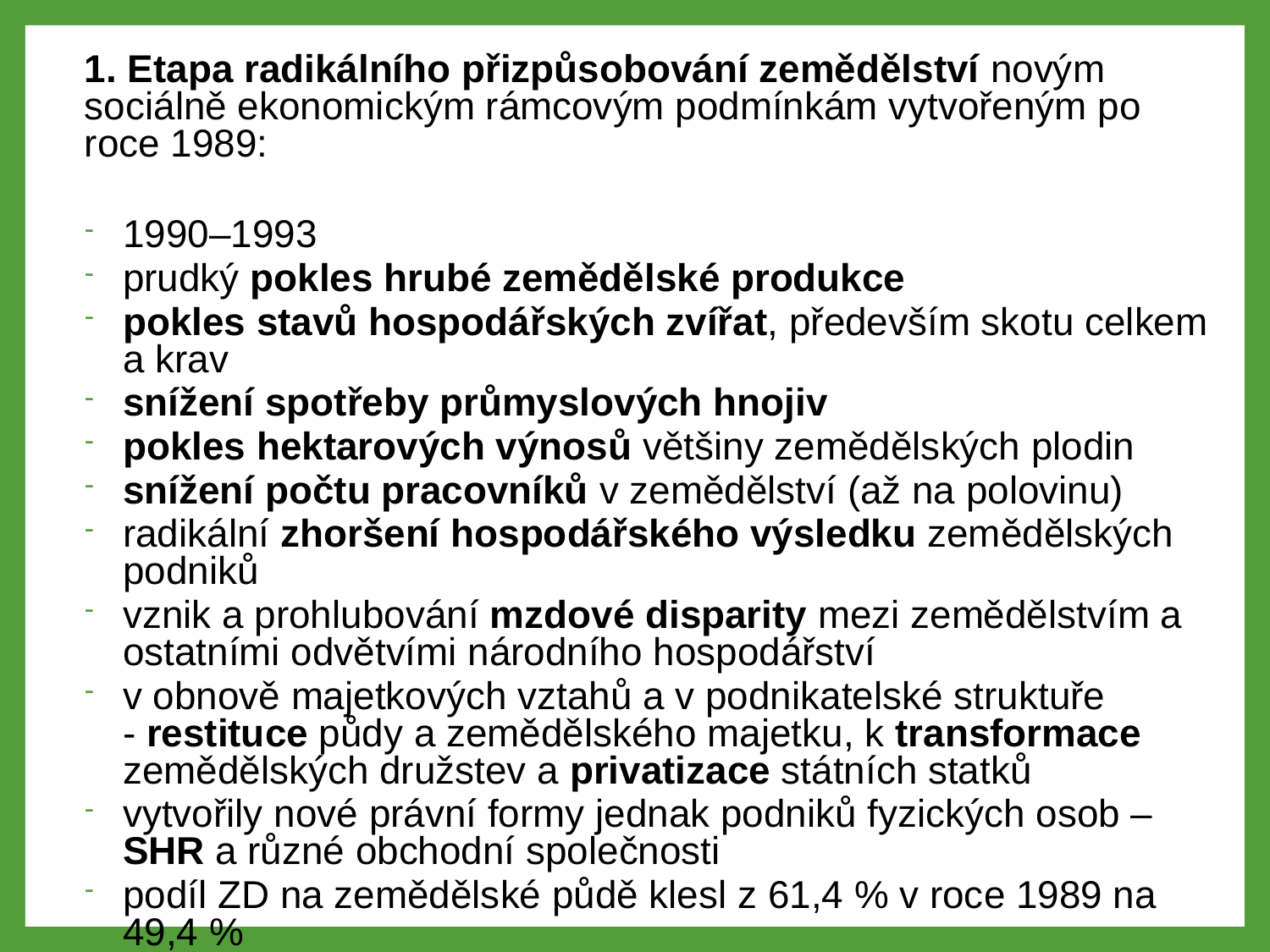

1. Etapa radikálního přizpůsobování zemědělství novým sociálně ekonomickým rámcovým podmínkám vytvořeným po roce 1989:

1990–1993
prudký pokles hrubé zemědělské produkce
pokles stavů hospodářských zvířat, především skotu celkem a krav
snížení spotřeby průmyslových hnojiv
pokles hektarových výnosů většiny zemědělských plodin
snížení počtu pracovníků v zemědělství (až na polovinu)
radikální zhoršení hospodářského výsledku zemědělských podniků
vznik a prohlubování mzdové disparity mezi zemědělstvím a ostatními odvětvími národního hospodářství
v obnově majetkových vztahů a v podnikatelské struktuře - restituce půdy a zemědělského majetku, k transformace zemědělských družstev a privatizace státních statků
vytvořily nové právní formy jednak podniků fyzických osob – SHR a různé obchodní společnosti
podíl ZD na zemědělské půdě klesl z 61,4 % v roce 1989 na 49,4 %
rozevírání tzv. cenových nůžek - odlišný vývoj cen zem. výrobců a cen vstupů do zem.